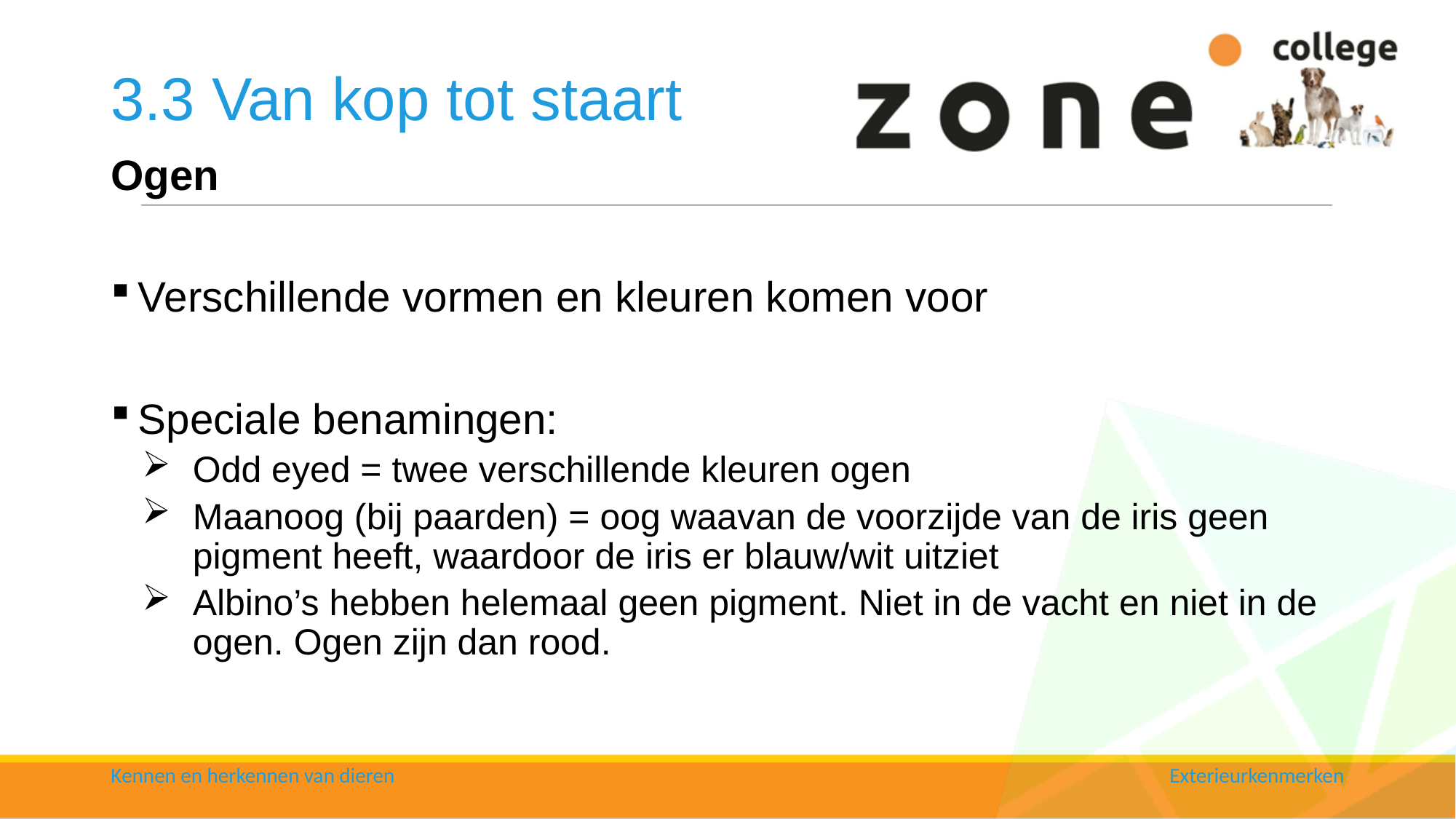

# 3.3 Van kop tot staart
Ogen

Verschillende vormen en kleuren komen voor

Speciale benamingen:
Odd eyed = twee verschillende kleuren ogen
Maanoog (bij paarden) = oog waavan de voorzijde van de iris geen pigment heeft, waardoor de iris er blauw/wit uitziet
Albino’s hebben helemaal geen pigment. Niet in de vacht en niet in de ogen. Ogen zijn dan rood.

Kennen en herkennen van dieren
Exterieurkenmerken